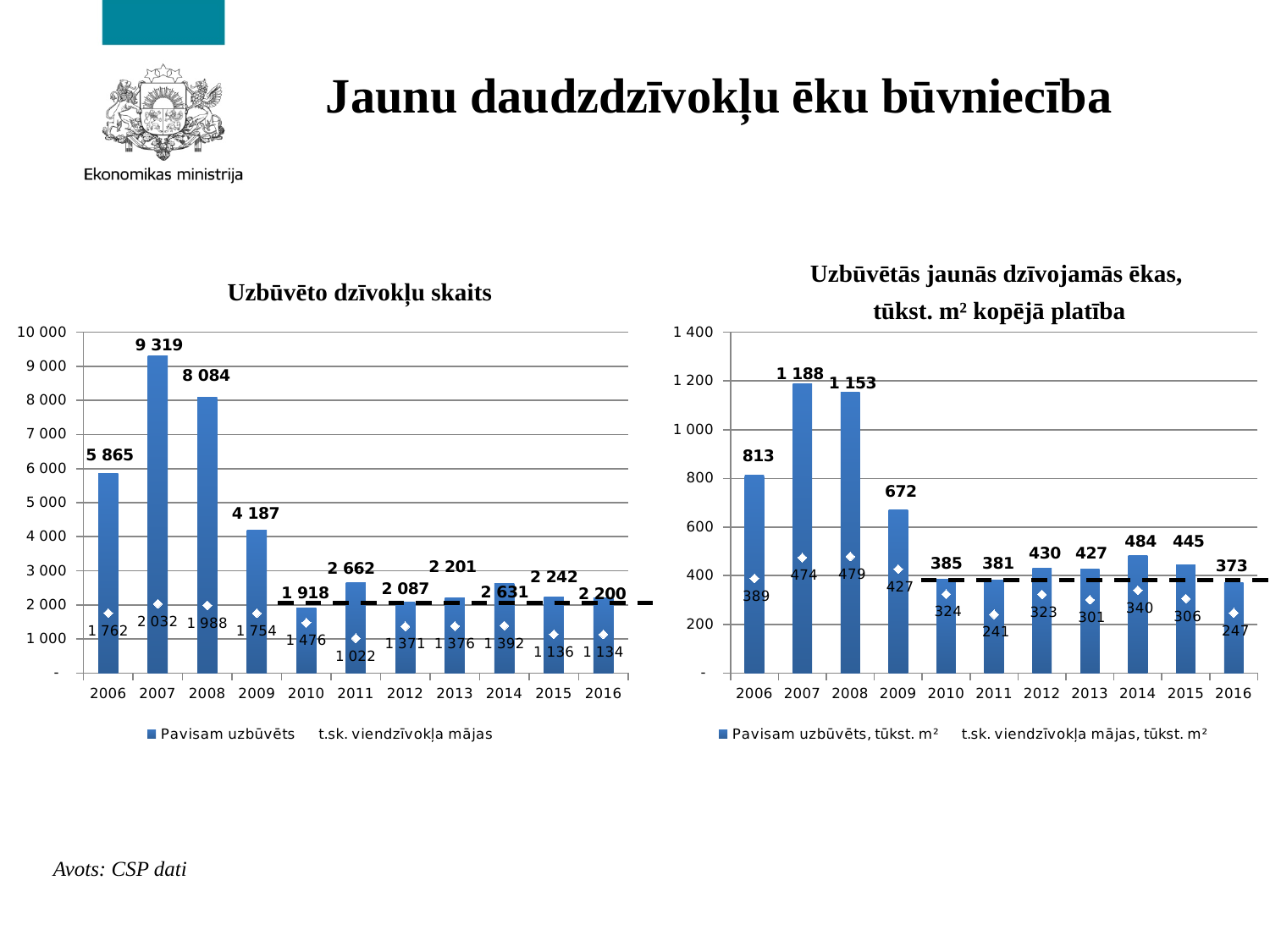

# Jaunu daudzdzīvokļu ēku būvniecība
Uzbūvētās jaunās dzīvojamās ēkas,
tūkst. m² kopējā platība
Uzbūvēto dzīvokļu skaits

### Chart

| Category | Pavisam uzbūvēts | t.sk. viendzīvokļa mājas |
|---|---|---|
| 2006 | 5865.0 | 1762.0 |
| 2007 | 9319.0 | 2032.0 |
| 2008 | 8084.0 | 1988.0 |
| 2009 | 4187.0 | 1754.0 |
| 2010 | 1918.0 | 1476.0 |
| 2011 | 2662.0 | 1022.0 |
| 2012 | 2087.0 | 1371.0 |
| 2013 | 2201.0 | 1376.0 |
| 2014 | 2631.0 | 1392.0 |
| 2015 | 2242.0 | 1136.0 |
| 2016 | 2200.0 | 1134.0 |

### Chart

| Category | Pavisam uzbūvēts, tūkst. m² | t.sk. viendzīvokļa mājas, tūkst. m² |
|---|---|---|
| 2006 | 812.6 | 388.9 |
| 2007 | 1188.4 | 474.1 |
| 2008 | 1153.2 | 479.0 |
| 2009 | 672.0 | 427.0 |
| 2010 | 384.7 | 323.8 |
| 2011 | 380.9 | 240.9 |
| 2012 | 429.7 | 322.9 |
| 2013 | 426.5 | 300.8 |
| 2014 | 483.7 | 340.0 |
| 2015 | 444.7 | 306.1 |
| 2016 | 372.9 | 247.3 |
Avots: CSP dati